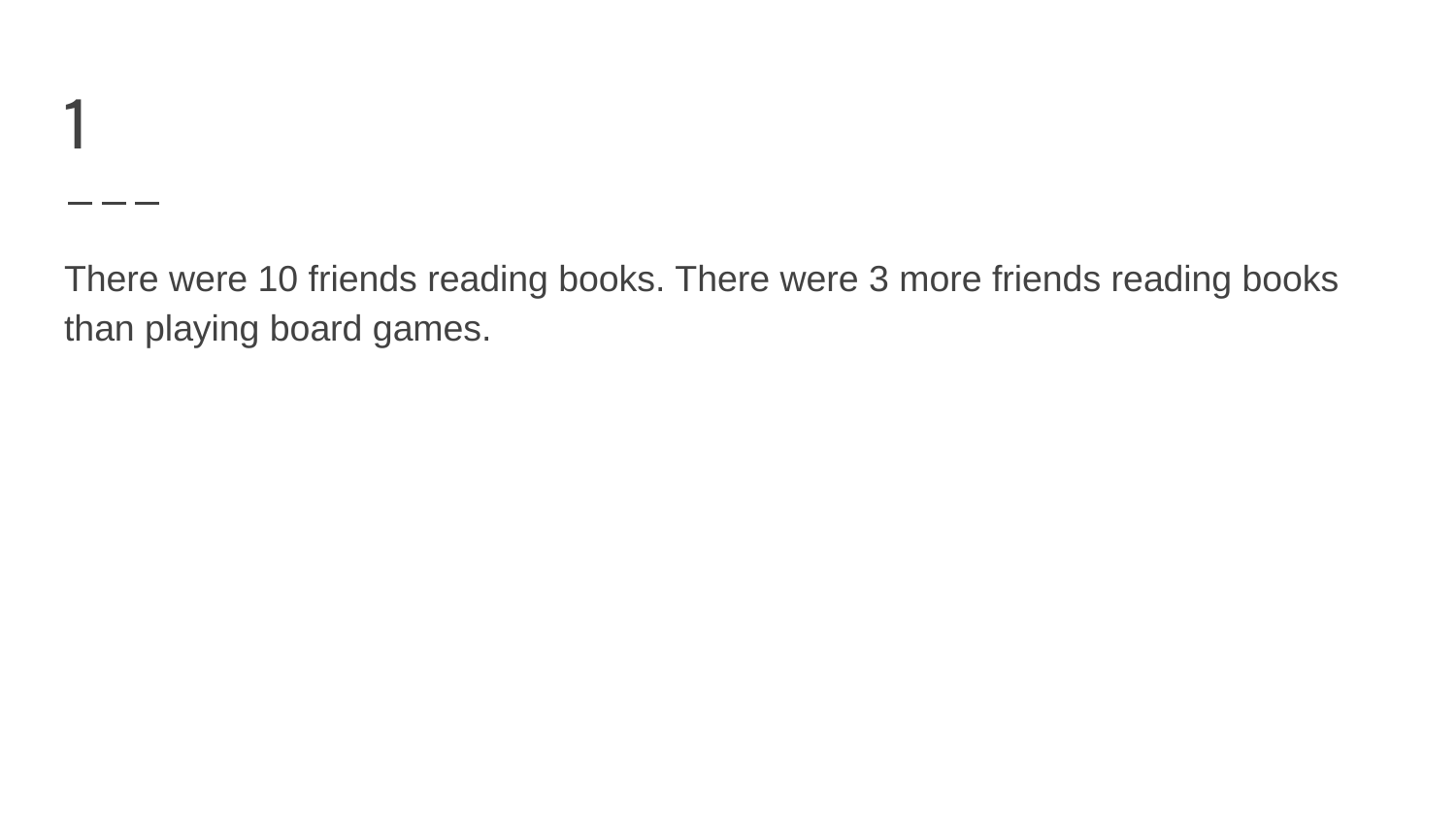

# 1
There were 10 friends reading books. There were 3 more friends reading books than playing board games.